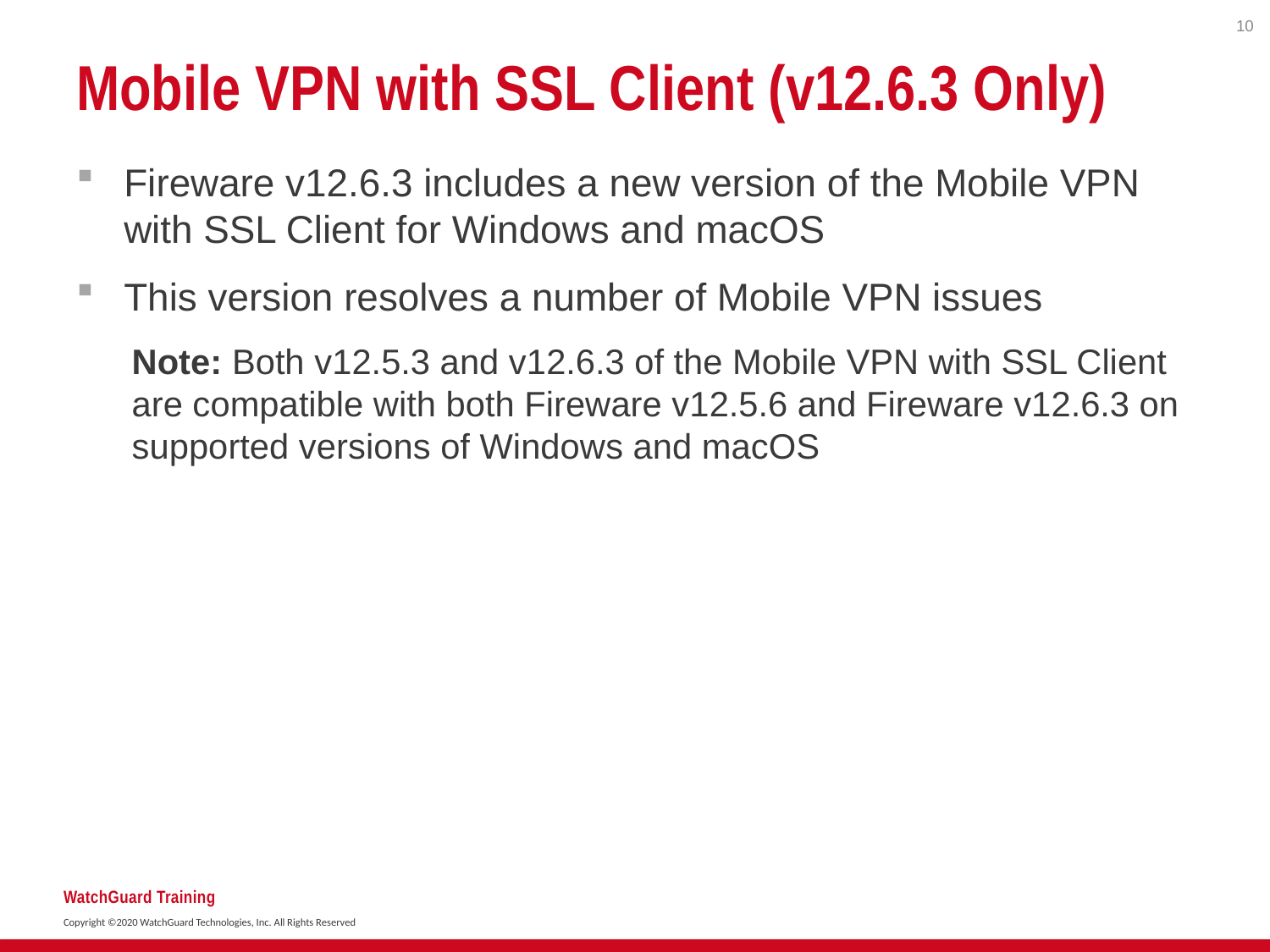

10
# Mobile VPN with SSL Client (v12.6.3 Only)
Fireware v12.6.3 includes a new version of the Mobile VPN with SSL Client for Windows and macOS
This version resolves a number of Mobile VPN issues
Note: Both v12.5.3 and v12.6.3 of the Mobile VPN with SSL Client are compatible with both Fireware v12.5.6 and Fireware v12.6.3 on supported versions of Windows and macOS